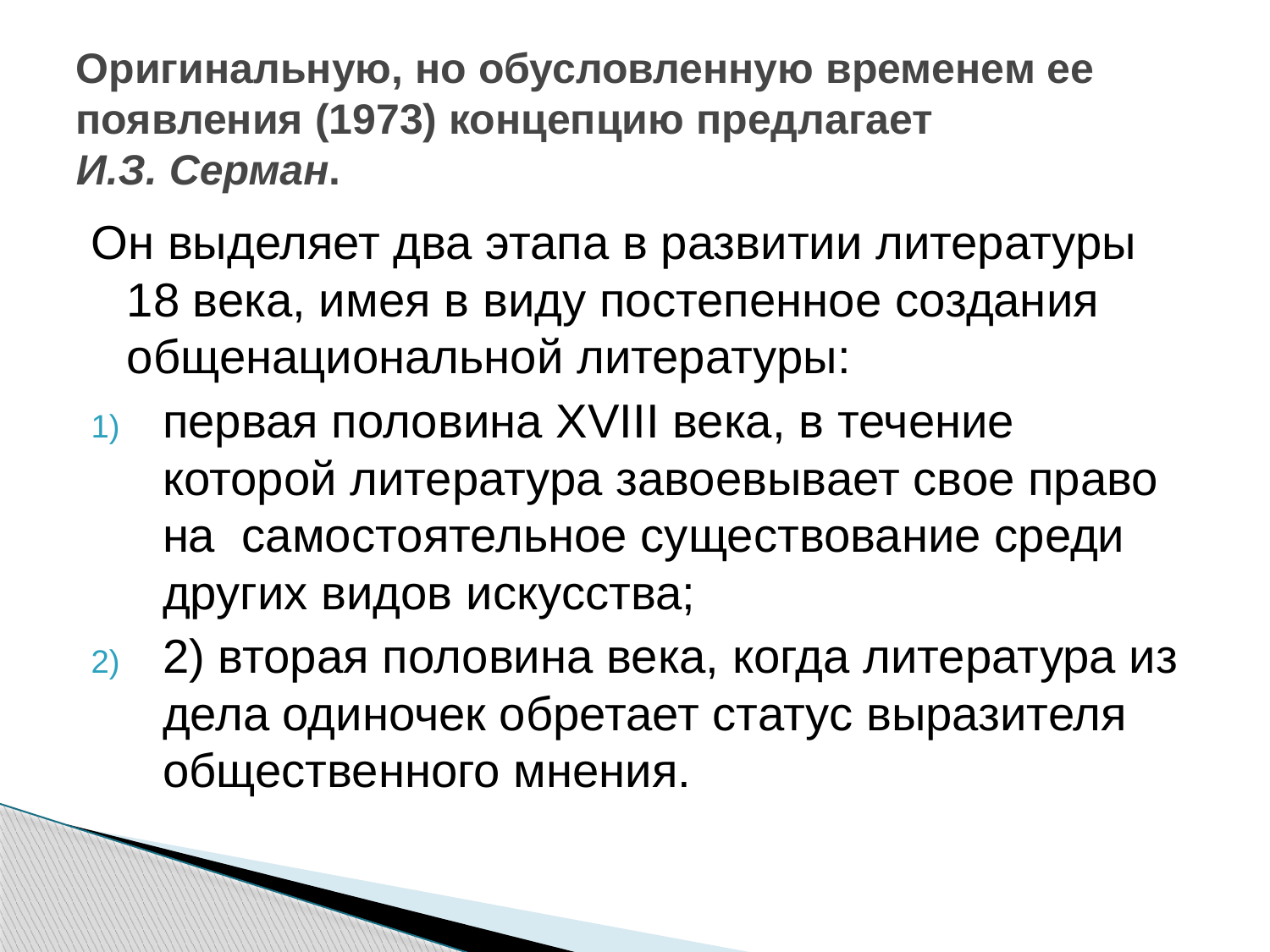

# Оригинальную, но обусловленную временем ее появления (1973) концепцию предлагает И.З. Серман.
Он выделяет два этапа в развитии литературы 18 века, имея в виду постепенное создания общенациональной литературы:
первая половина XVIII века, в течение которой литература завоевывает свое право на  самостоятельное существование среди других видов искусства;
2) вторая половина века, когда литература из дела одиночек обретает статус выразителя общественного мнения.